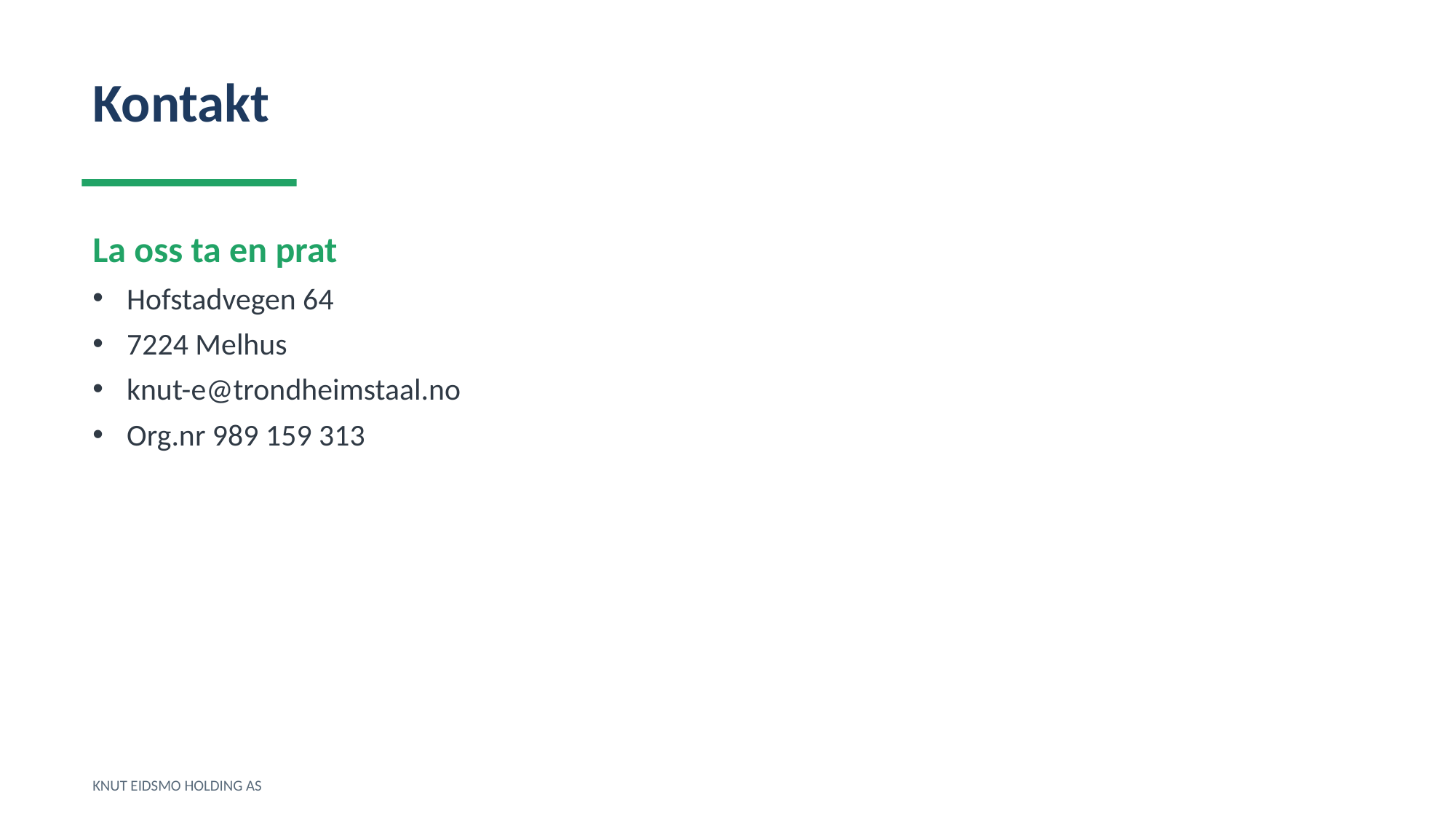

Kontakt

La oss ta en prat
Hofstadvegen 64
7224 Melhus
knut-e@trondheimstaal.no
Org.nr 989 159 313
KNUT EIDSMO HOLDING AS